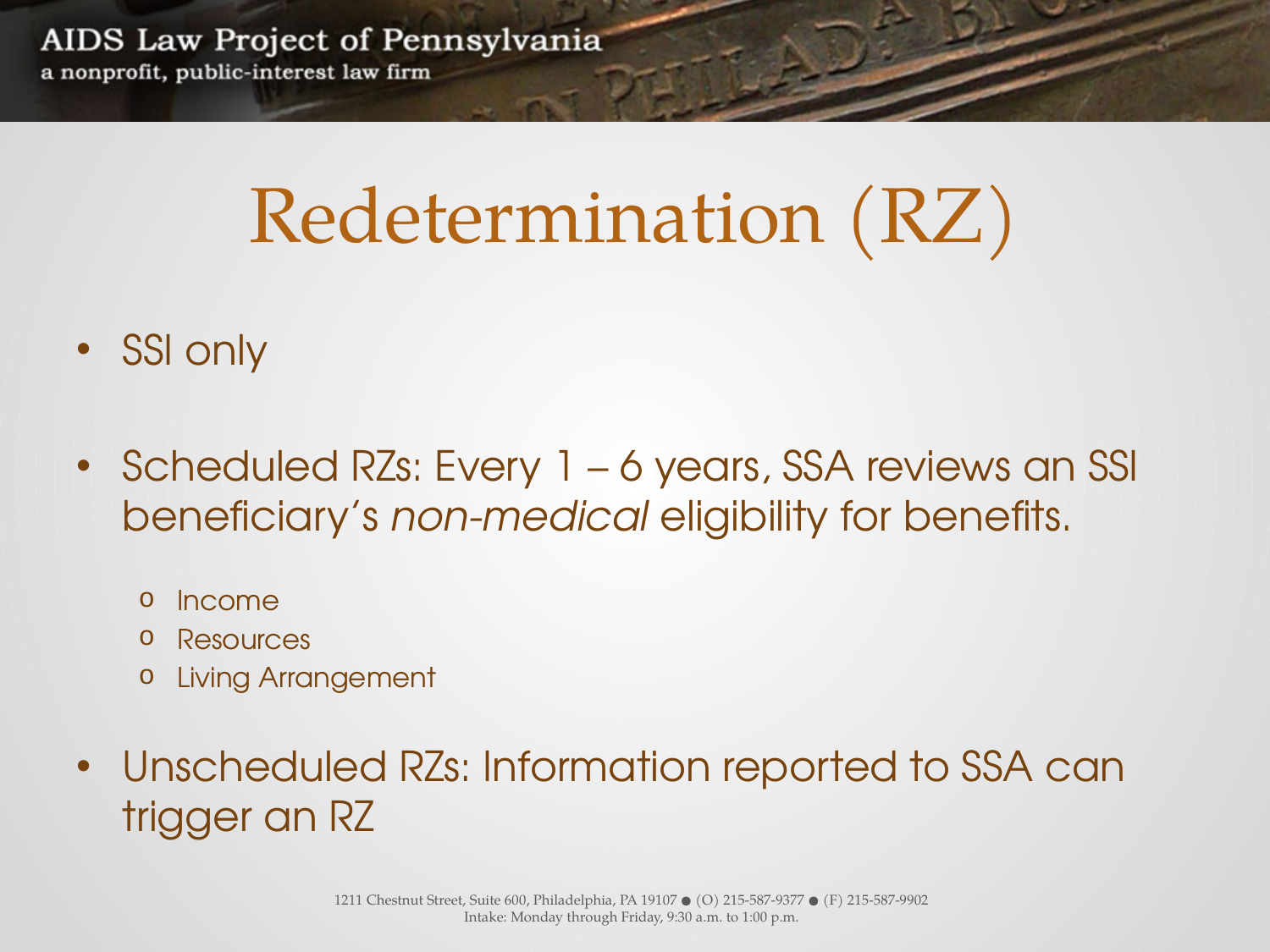

# Redetermination (RZ)
SSI only

Scheduled RZs: Every 1 – 6 years, SSA reviews an SSI beneficiary’s non-medical eligibility for benefits.

Income
Resources
Living Arrangement

Unscheduled RZs: Information reported to SSA can trigger an RZ
1211 Chestnut Street, Suite 600, Philadelphia, PA 19107 ● (O) 215-587-9377 ● (F) 215-587-9902
Intake: Monday through Friday, 9:30 a.m. to 1:00 p.m.